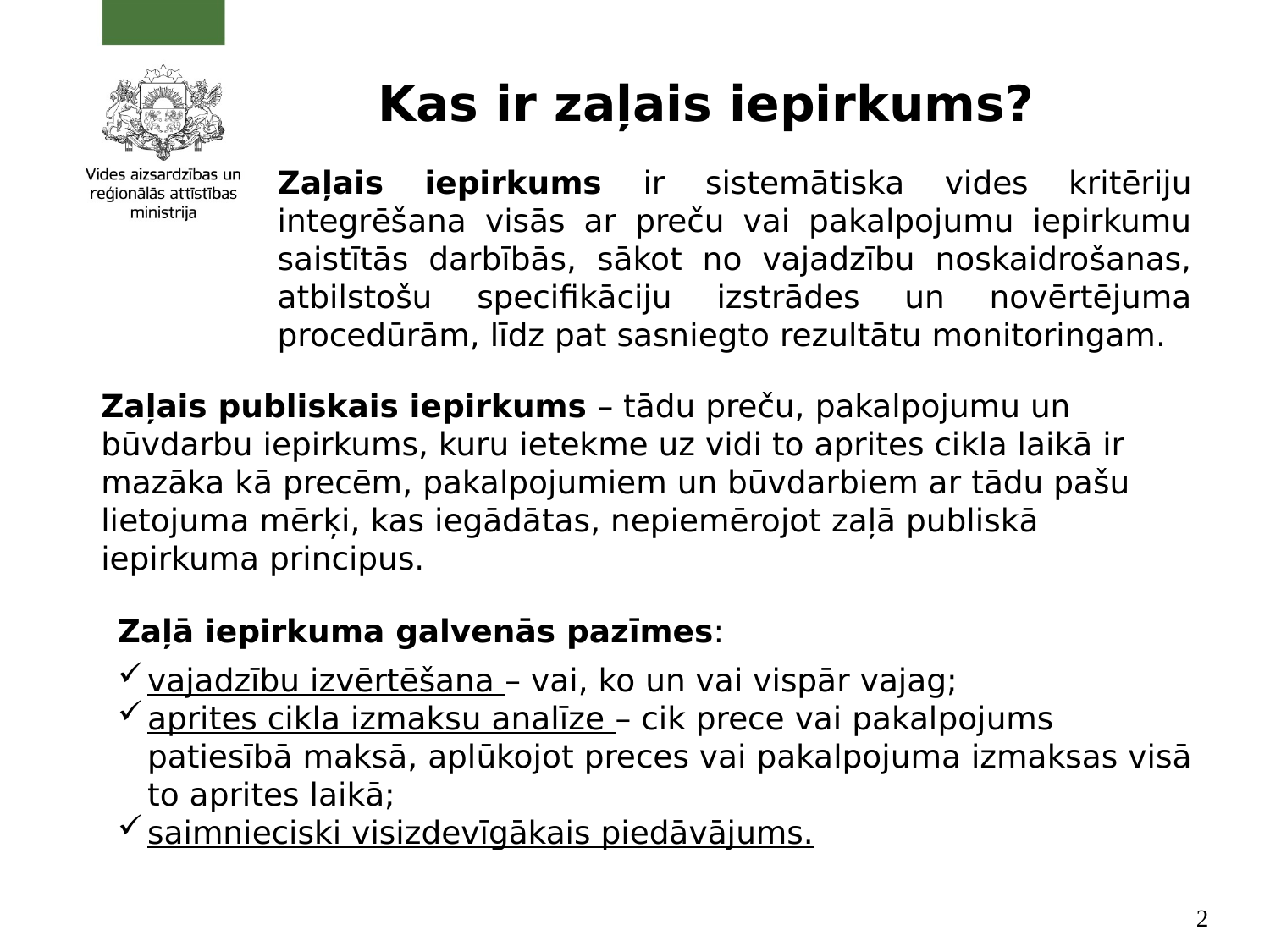

# Kas ir zaļais iepirkums?
Zaļais iepirkums ir sistemātiska vides kritēriju integrēšana visās ar preču vai pakalpojumu iepirkumu saistītās darbībās, sākot no vajadzību noskaidrošanas, atbilstošu specifikāciju izstrādes un novērtējuma procedūrām, līdz pat sasniegto rezultātu monitoringam.
Zaļais publiskais iepirkums – tādu preču, pakalpojumu un būvdarbu iepirkums, kuru ietekme uz vidi to aprites cikla laikā ir mazāka kā precēm, pakalpojumiem un būvdarbiem ar tādu pašu lietojuma mērķi, kas iegādātas, nepiemērojot zaļā publiskā iepirkuma principus.
Zaļā iepirkuma galvenās pazīmes:
vajadzību izvērtēšana – vai, ko un vai vispār vajag;
aprites cikla izmaksu analīze – cik prece vai pakalpojums patiesībā maksā, aplūkojot preces vai pakalpojuma izmaksas visā to aprites laikā;
saimnieciski visizdevīgākais piedāvājums.
2